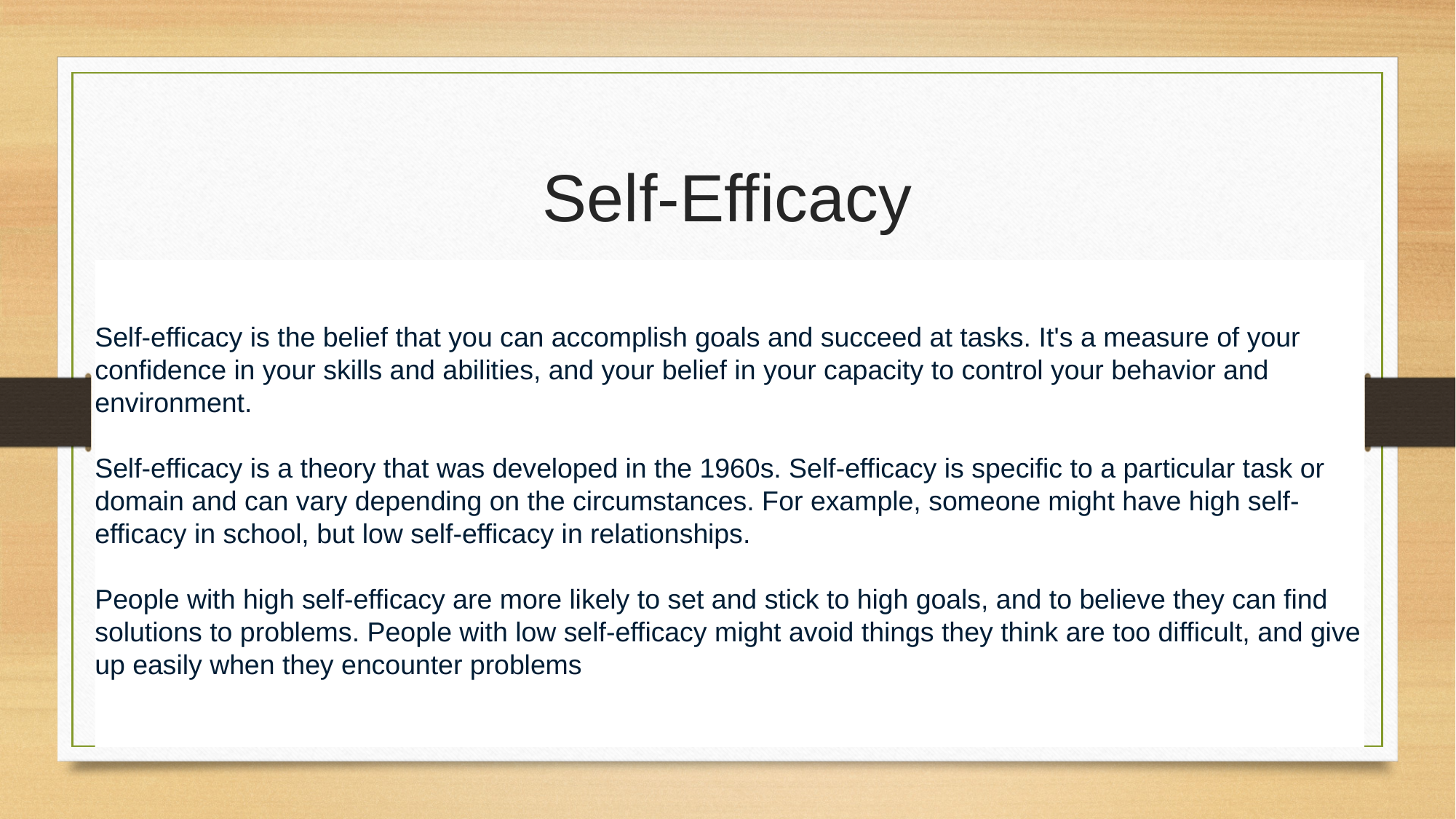

# Self-Efficacy
Self-efficacy is the belief that you can accomplish goals and succeed at tasks. It's a measure of your confidence in your skills and abilities, and your belief in your capacity to control your behavior and environment.

Self-efficacy is a theory that was developed in the 1960s. Self-efficacy is specific to a particular task or domain and can vary depending on the circumstances. For example, someone might have high self-efficacy in school, but low self-efficacy in relationships.

People with high self-efficacy are more likely to set and stick to high goals, and to believe they can find solutions to problems. People with low self-efficacy might avoid things they think are too difficult, and give up easily when they encounter problems